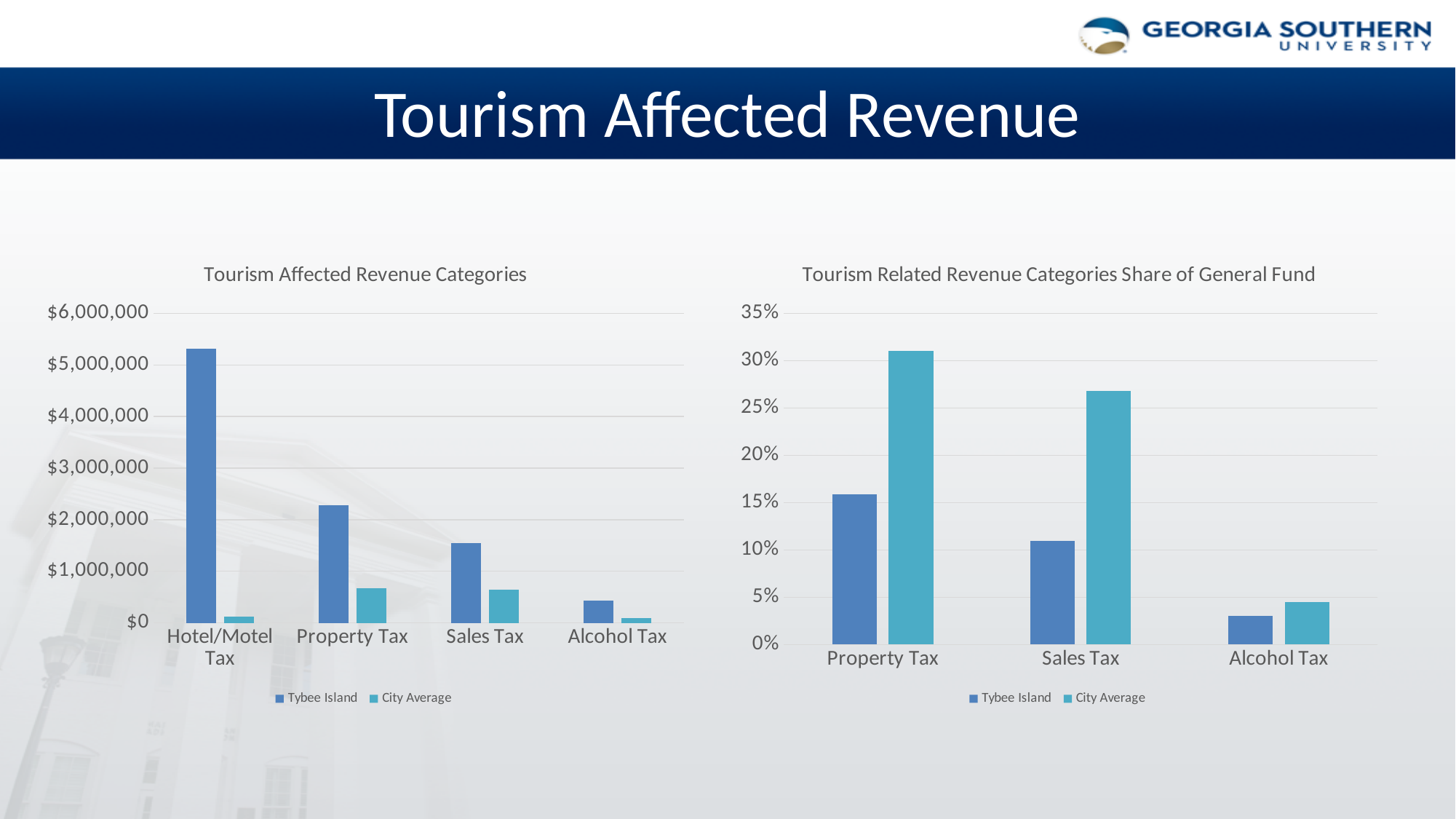

# Tourism Affected Revenue

### Chart: Tourism Affected Revenue Categories

| Category | Tybee Island  | City Average  |
|---|---|---|
| Hotel/Motel Tax | 5315336.0 | 114852.6 |
| Property Tax | 2278037.0 | 675920.125 |
| Sales Tax | 1552719.0 | 644113.25 |
| Alcohol Tax | 431741.0 | 97647.42857142857 |

### Chart: Tourism Related Revenue Categories Share of General Fund

| Category | Tybee Island  | City Average  |
|---|---|---|
| Property Tax | 0.15836875675623038 | 0.3106120387115911 |
| Sales Tax | 0.10956879452302451 | 0.26826035112781166 |
| Alcohol Tax | 0.030466131293663004 | 0.04444944652267424 |